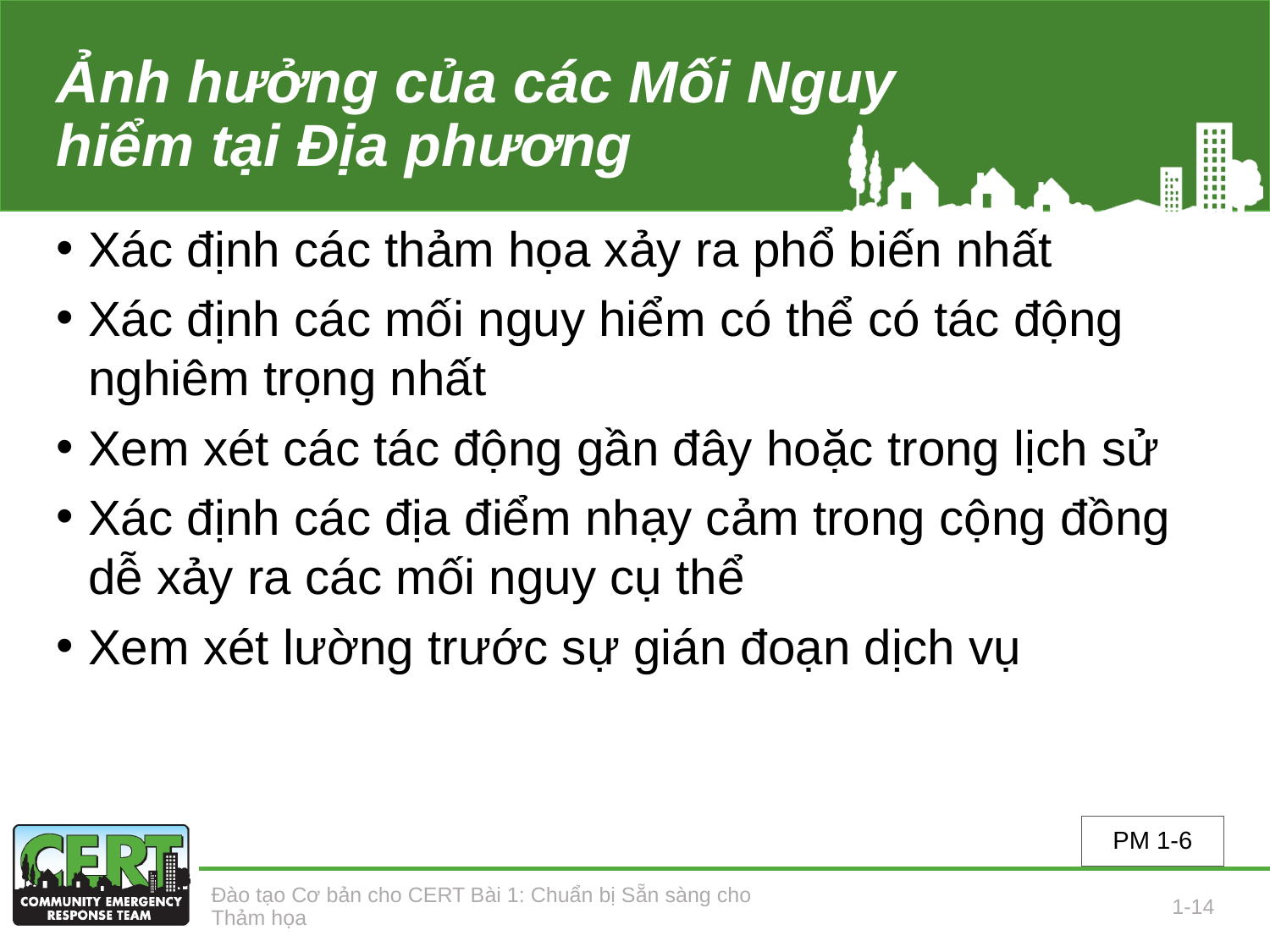

# Ảnh hưởng của các Mối Nguy hiểm tại Địa phương
Xác định các thảm họa xảy ra phổ biến nhất
Xác định các mối nguy hiểm có thể có tác động nghiêm trọng nhất
Xem xét các tác động gần đây hoặc trong lịch sử
Xác định các địa điểm nhạy cảm trong cộng đồng dễ xảy ra các mối nguy cụ thể
Xem xét lường trước sự gián đoạn dịch vụ
PM 1-6
Đào tạo Cơ bản cho CERT Bài 1: Chuẩn bị Sẵn sàng cho Thảm họa
1-14